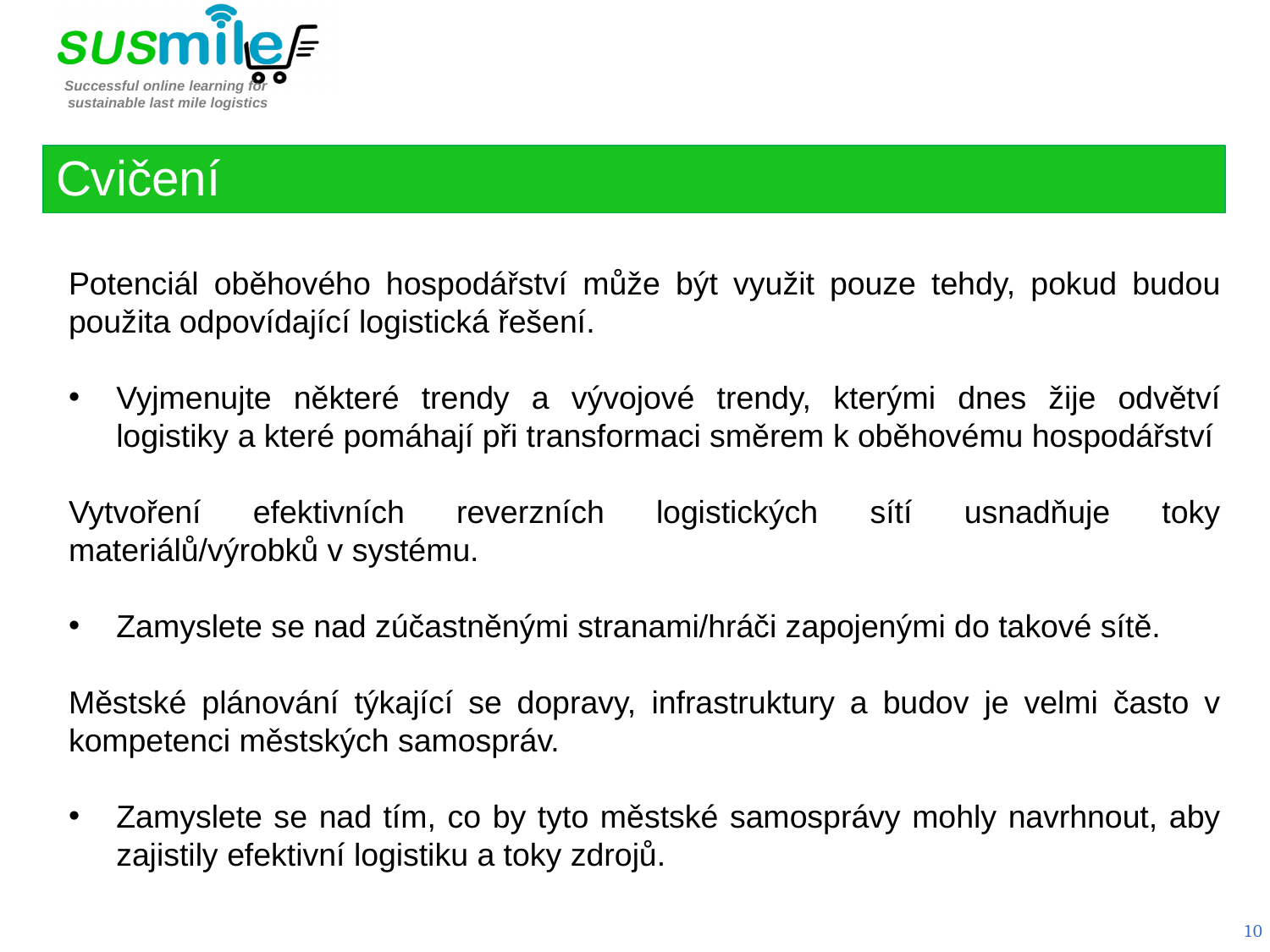

Cvičení
Potenciál oběhového hospodářství může být využit pouze tehdy, pokud budou použita odpovídající logistická řešení.

Vyjmenujte některé trendy a vývojové trendy, kterými dnes žije odvětví logistiky a které pomáhají při transformaci směrem k oběhovému hospodářství

Vytvoření efektivních reverzních logistických sítí usnadňuje toky materiálů/výrobků v systému.

Zamyslete se nad zúčastněnými stranami/hráči zapojenými do takové sítě.

Městské plánování týkající se dopravy, infrastruktury a budov je velmi často v kompetenci městských samospráv.

Zamyslete se nad tím, co by tyto městské samosprávy mohly navrhnout, aby zajistily efektivní logistiku a toky zdrojů.
10